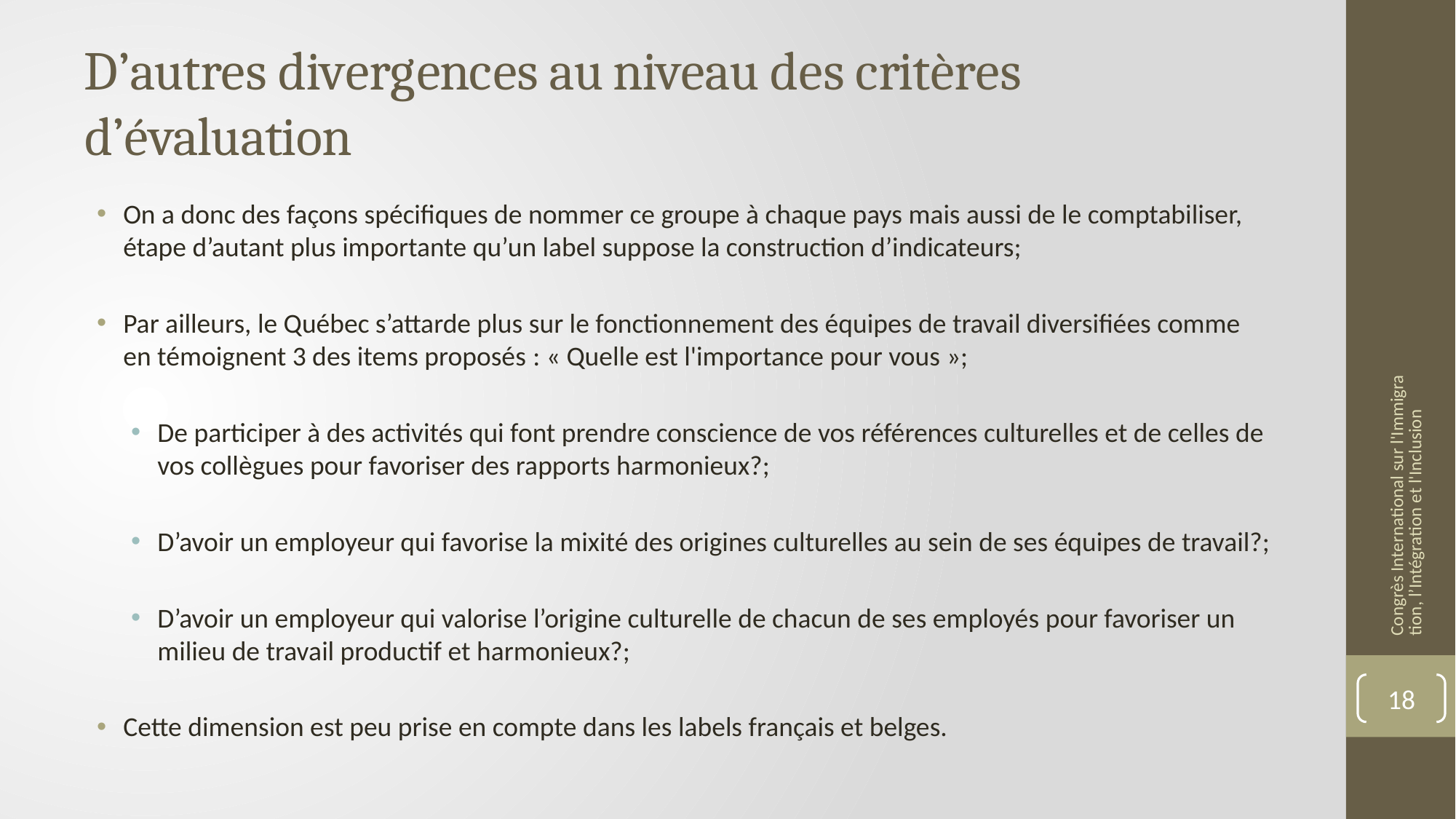

# D’autres divergences au niveau des critères d’évaluation
On a donc des façons spécifiques de nommer ce groupe à chaque pays mais aussi de le comptabiliser, étape d’autant plus importante qu’un label suppose la construction d’indicateurs;

Par ailleurs, le Québec s’attarde plus sur le fonctionnement des équipes de travail diversifiées comme en témoignent 3 des items proposés : « Quelle est l'importance pour vous »;

De participer à des activités qui font prendre conscience de vos références culturelles et de celles de vos collègues pour favoriser des rapports harmonieux?;

D’avoir un employeur qui favorise la mixité des origines culturelles au sein de ses équipes de travail?;

D’avoir un employeur qui valorise l’origine culturelle de chacun de ses employés pour favoriser un milieu de travail productif et harmonieux?;

Cette dimension est peu prise en compte dans les labels français et belges.

Congrès International sur l'Immigration, l’Intégration et l'Inclusion
18